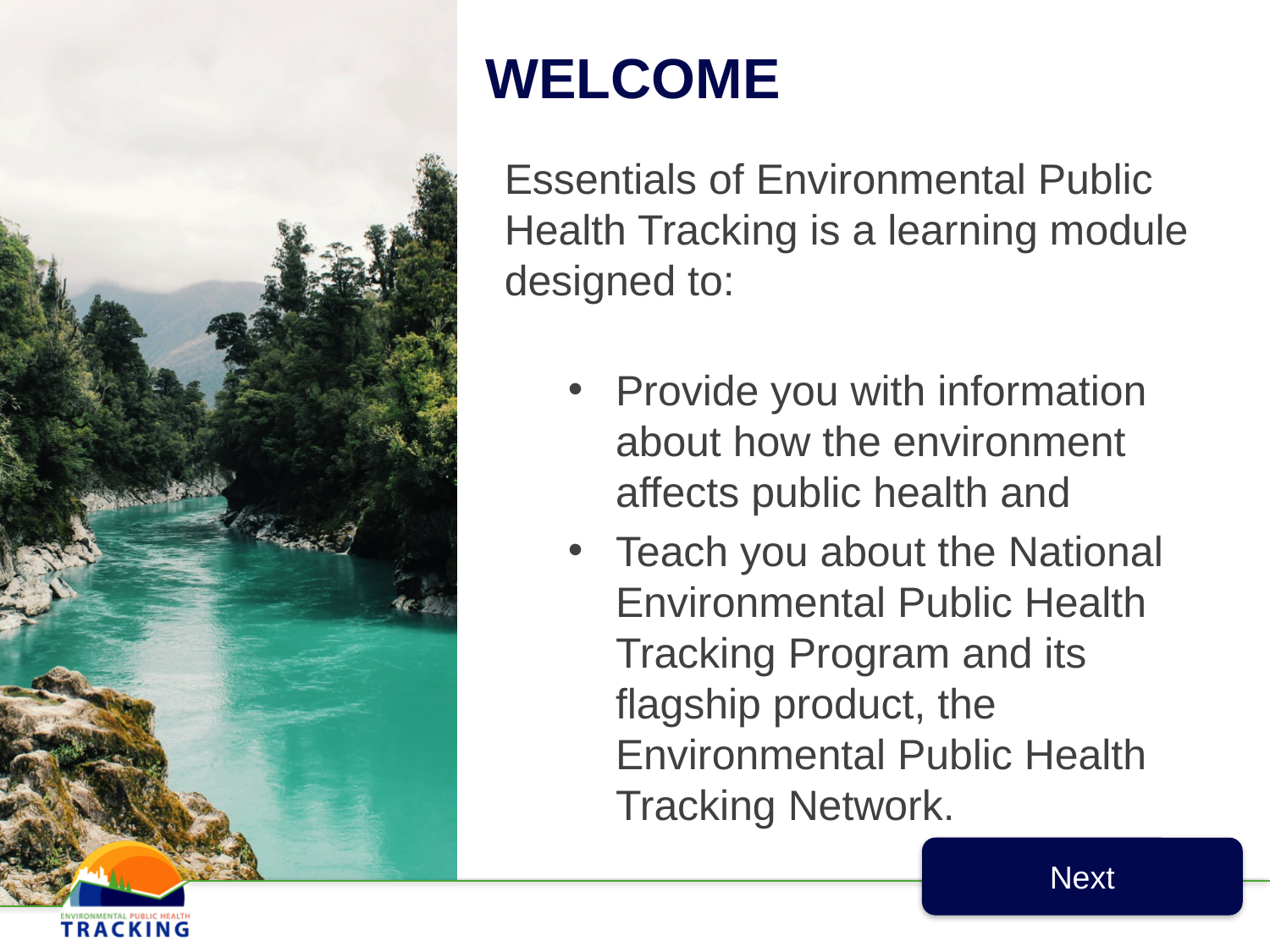

# WELCOME
Essentials of Environmental Public Health Tracking is a learning module designed to:

Provide you with information about how the environment affects public health and
Teach you about the National Environmental Public Health Tracking Program and its flagship product, the Environmental Public Health Tracking Network.
Next